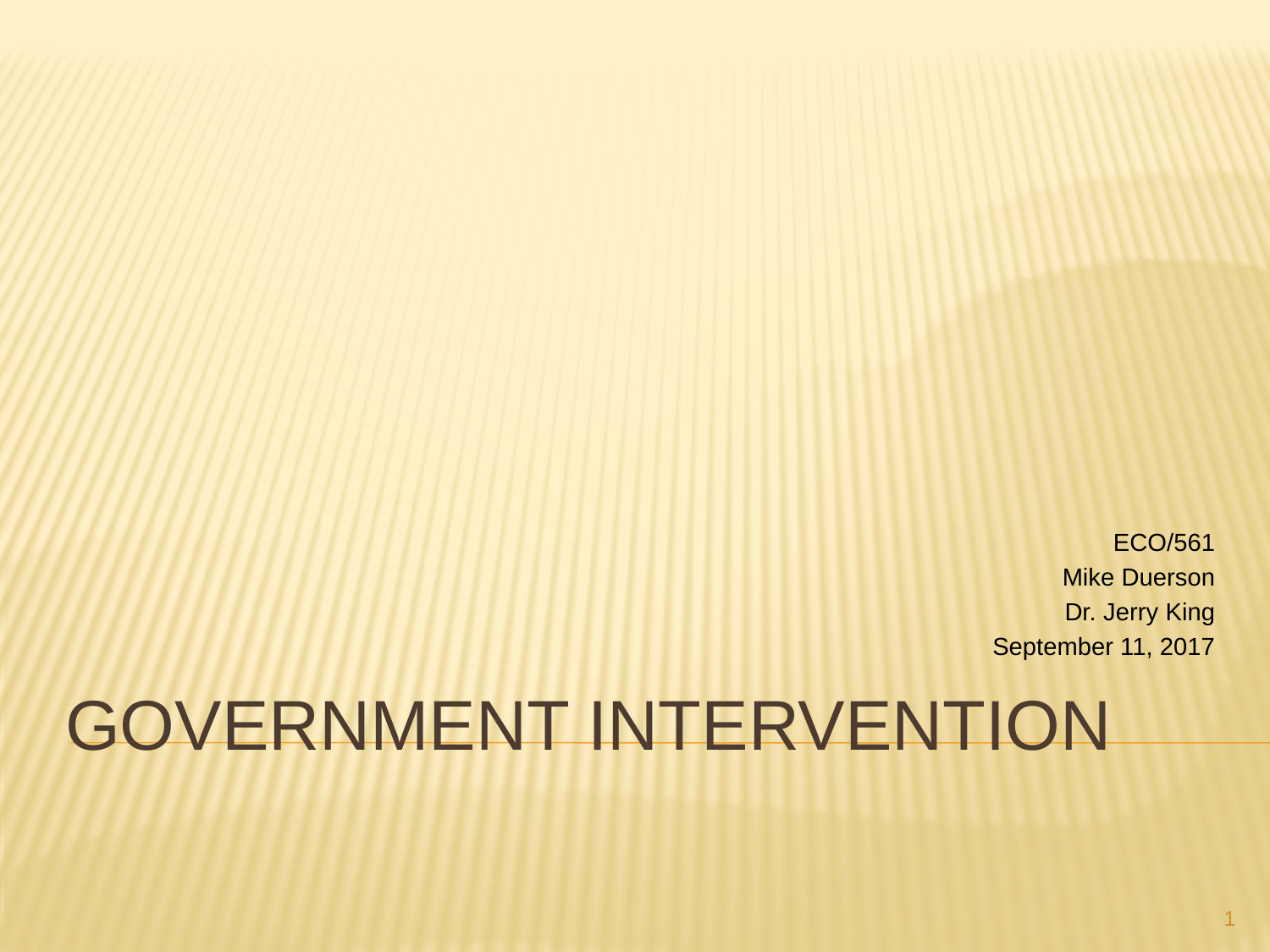

ECO/561
Mike Duerson
Dr. Jerry King
September 11, 2017
# Government Intervention
1